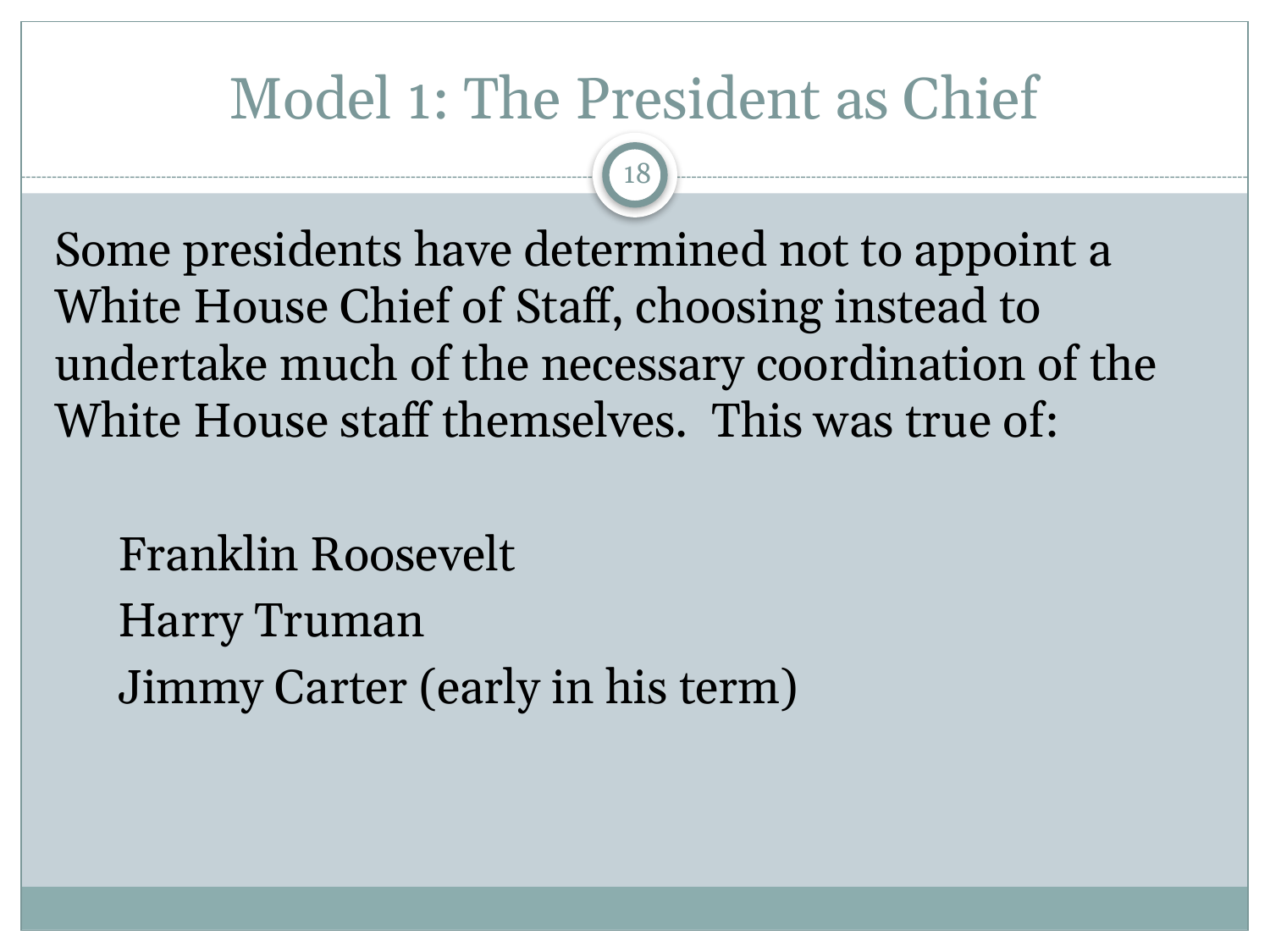

# Model 1: The President as Chief
18
Some presidents have determined not to appoint a White House Chief of Staff, choosing instead to undertake much of the necessary coordination of the White House staff themselves.  This was true of:

Franklin Roosevelt
Harry Truman
Jimmy Carter (early in his term)